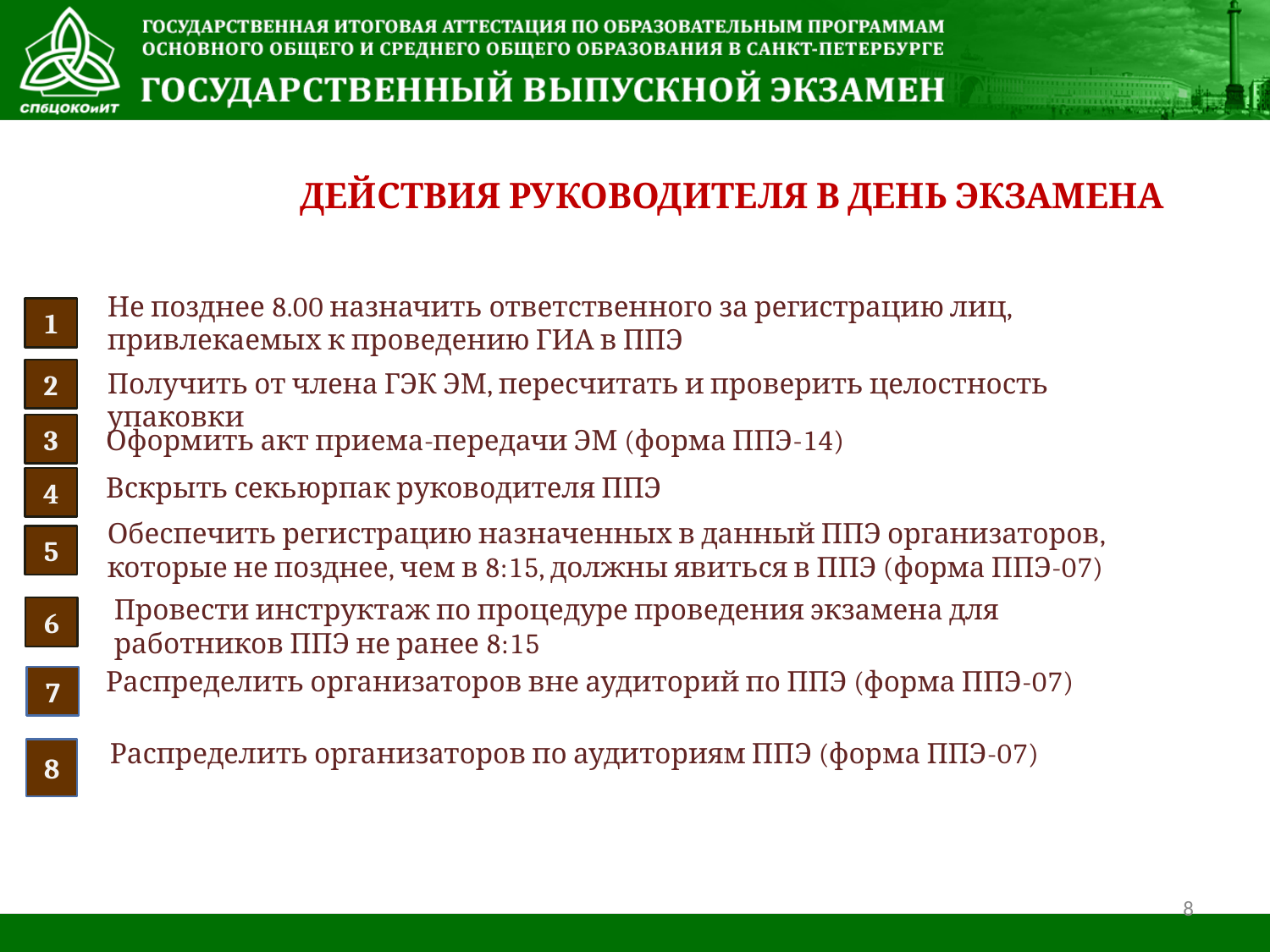

ДЕЙСТВИЯ РУКОВОДИТЕЛЯ В ДЕНЬ ЭКЗАМЕНА
Не позднее 8.00 назначить ответственного за регистрацию лиц, привлекаемых к проведению ГИА в ППЭ
1
Получить от члена ГЭК ЭМ, пересчитать и проверить целостность упаковки
2
3
  Оформить акт приема-передачи ЭМ (форма ППЭ-14)
Вскрыть секьюрпак руководителя ППЭ
4
Обеспечить регистрацию назначенных в данный ППЭ организаторов, которые не позднее, чем в 8:15, должны явиться в ППЭ (форма ППЭ-07)
5
Провести инструктаж по процедуре проведения экзамена для работников ППЭ не ранее 8:15
6
Распределить организаторов вне аудиторий по ППЭ (форма ППЭ-07)

7
Распределить организаторов по аудиториям ППЭ (форма ППЭ-07)

8
8